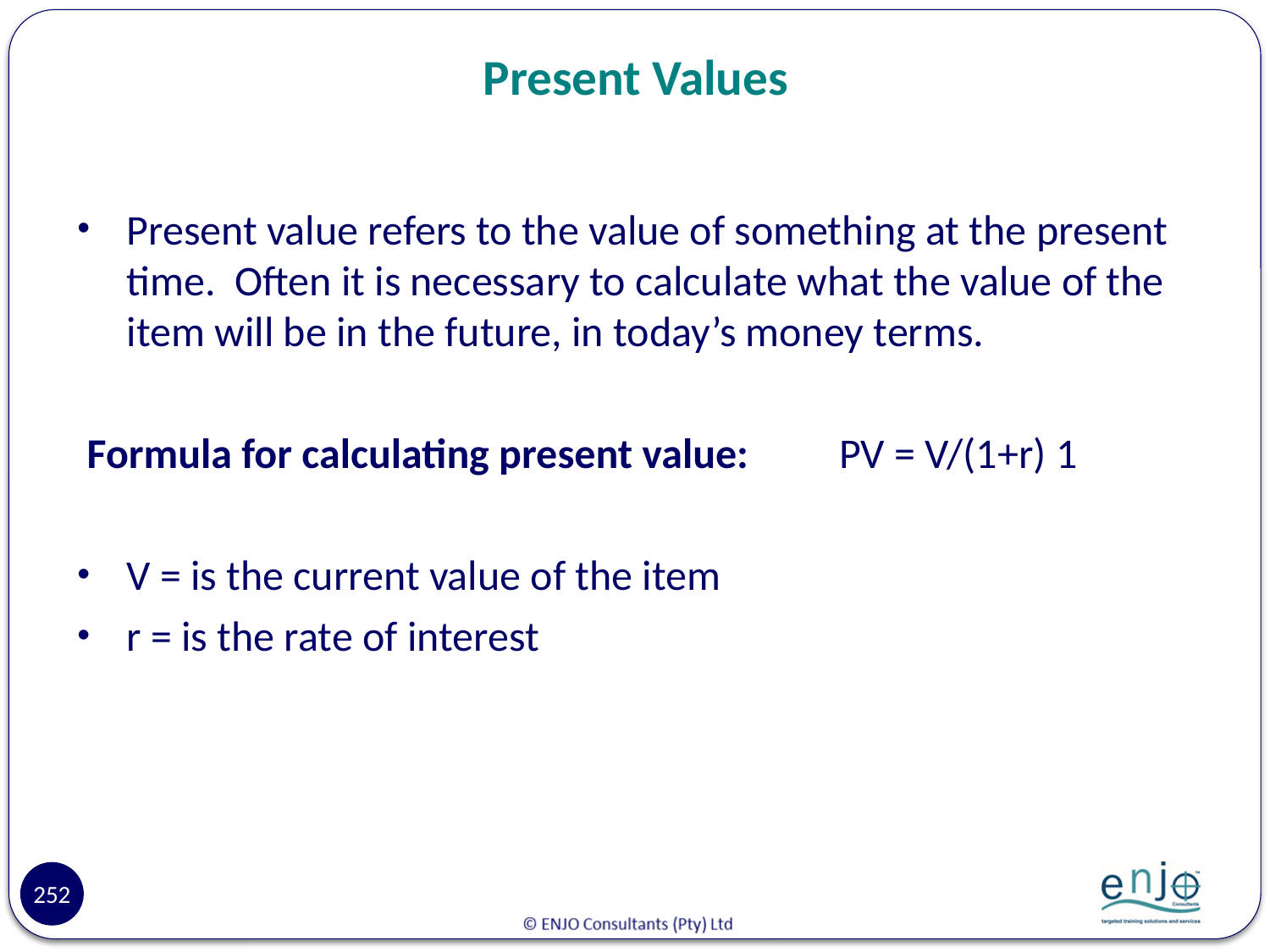

# Present Values
Present value refers to the value of something at the present time.  Often it is necessary to calculate what the value of the item will be in the future, in today’s money terms.

 Formula for calculating present value:	PV = V/(1+r) 1

V = is the current value of the item
r = is the rate of interest

252